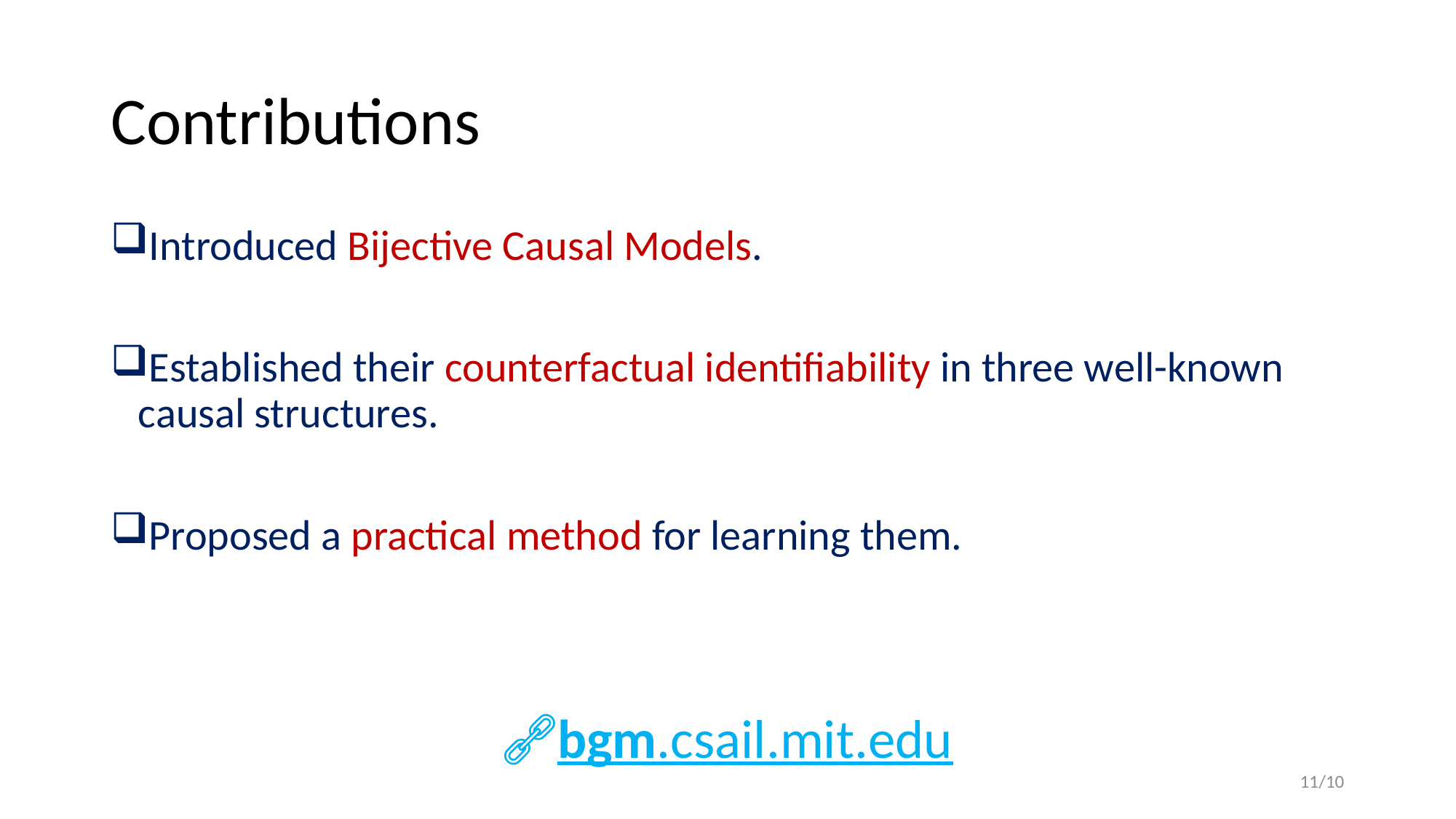

# Contributions
Introduced Bijective Causal Models.

Established their counterfactual identifiability in three well-known causal structures.

Proposed a practical method for learning them.
bgm.csail.mit.edu
11/10